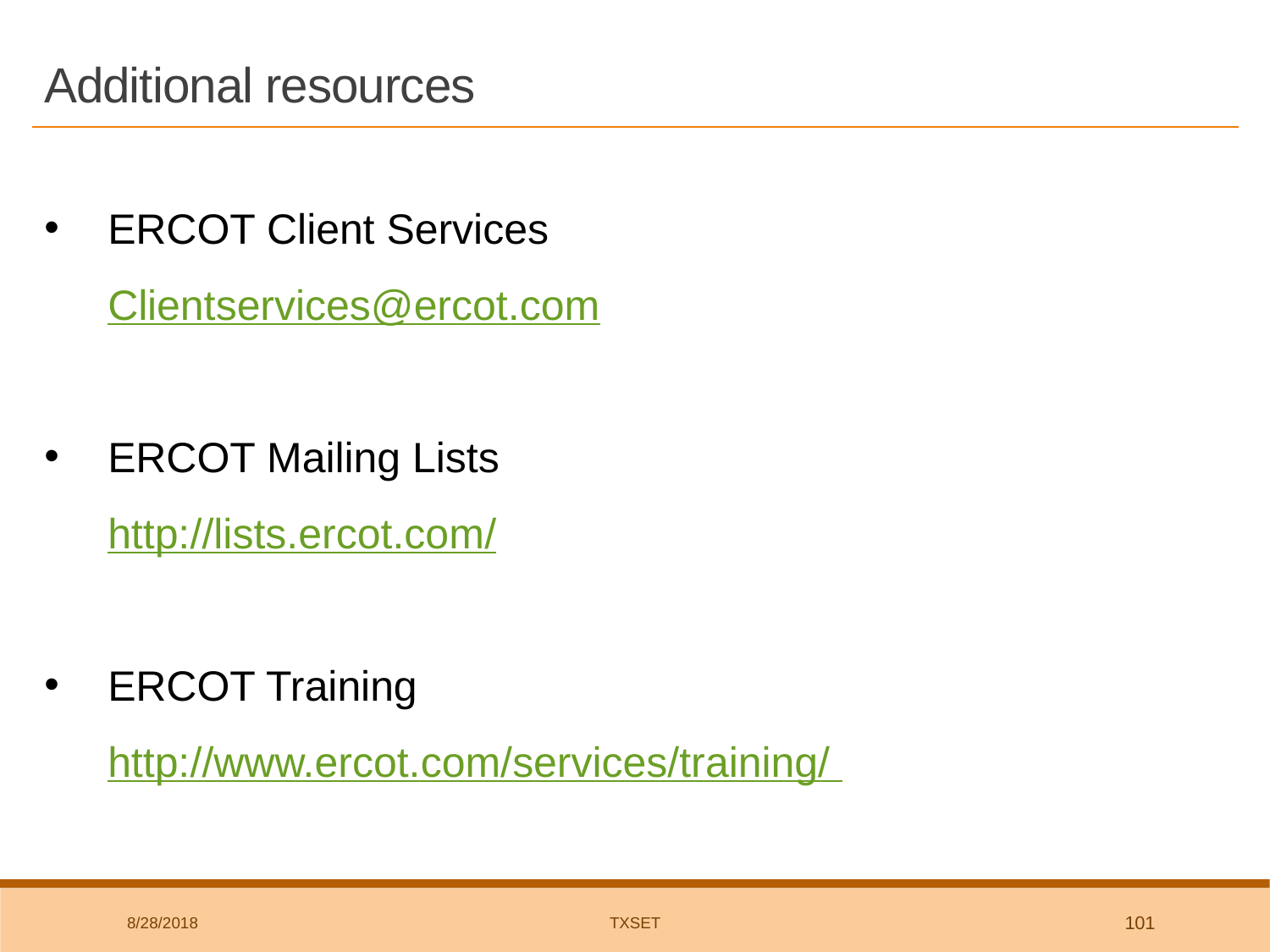

# Additional resources
ERCOT Client Services
Clientservices@ercot.com

ERCOT Mailing Lists
http://lists.ercot.com/

ERCOT Training
http://www.ercot.com/services/training/
8/28/2018
TxSET
101